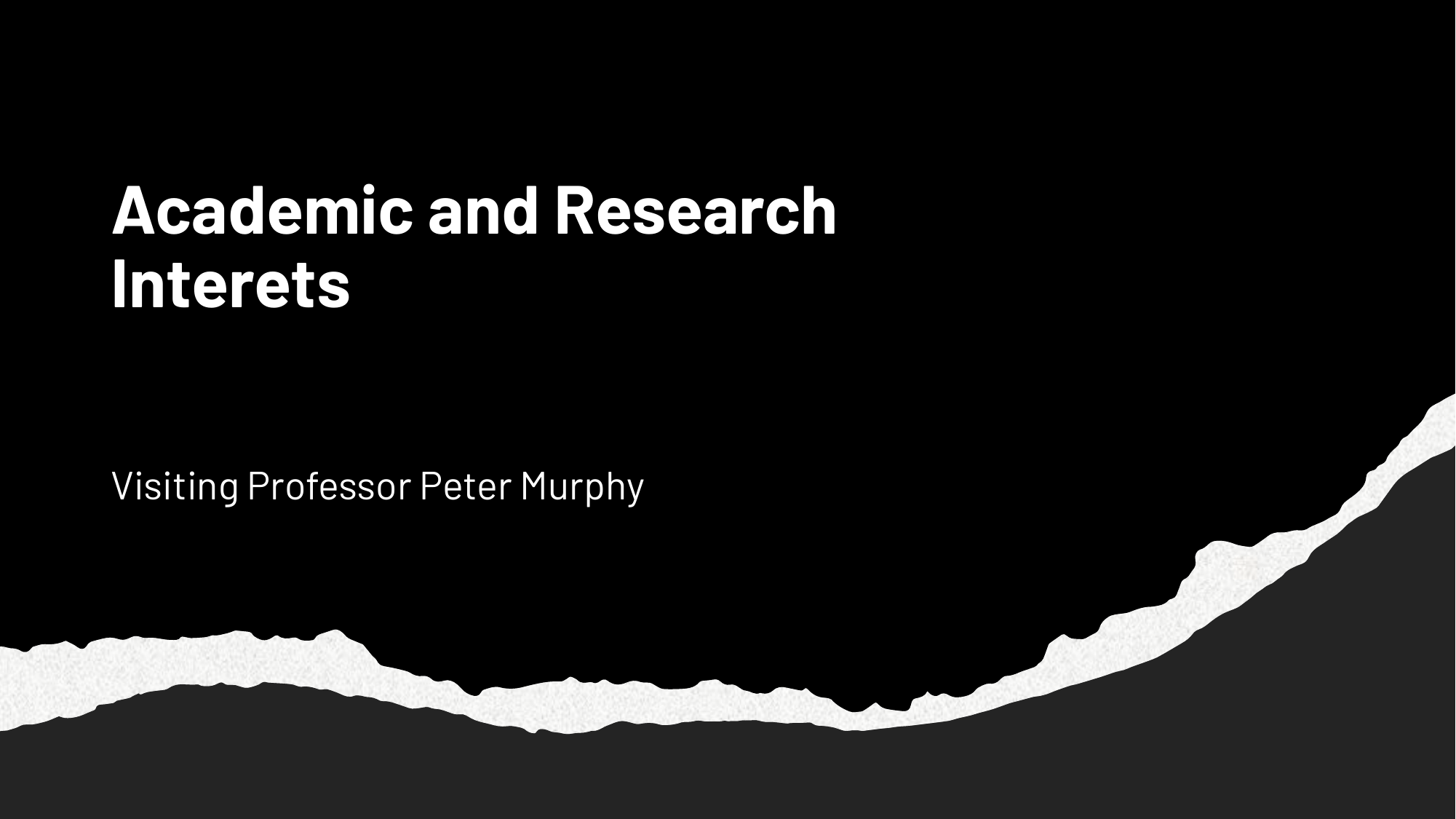

# Academic and Research Interets

Visiting Professor Peter Murphy